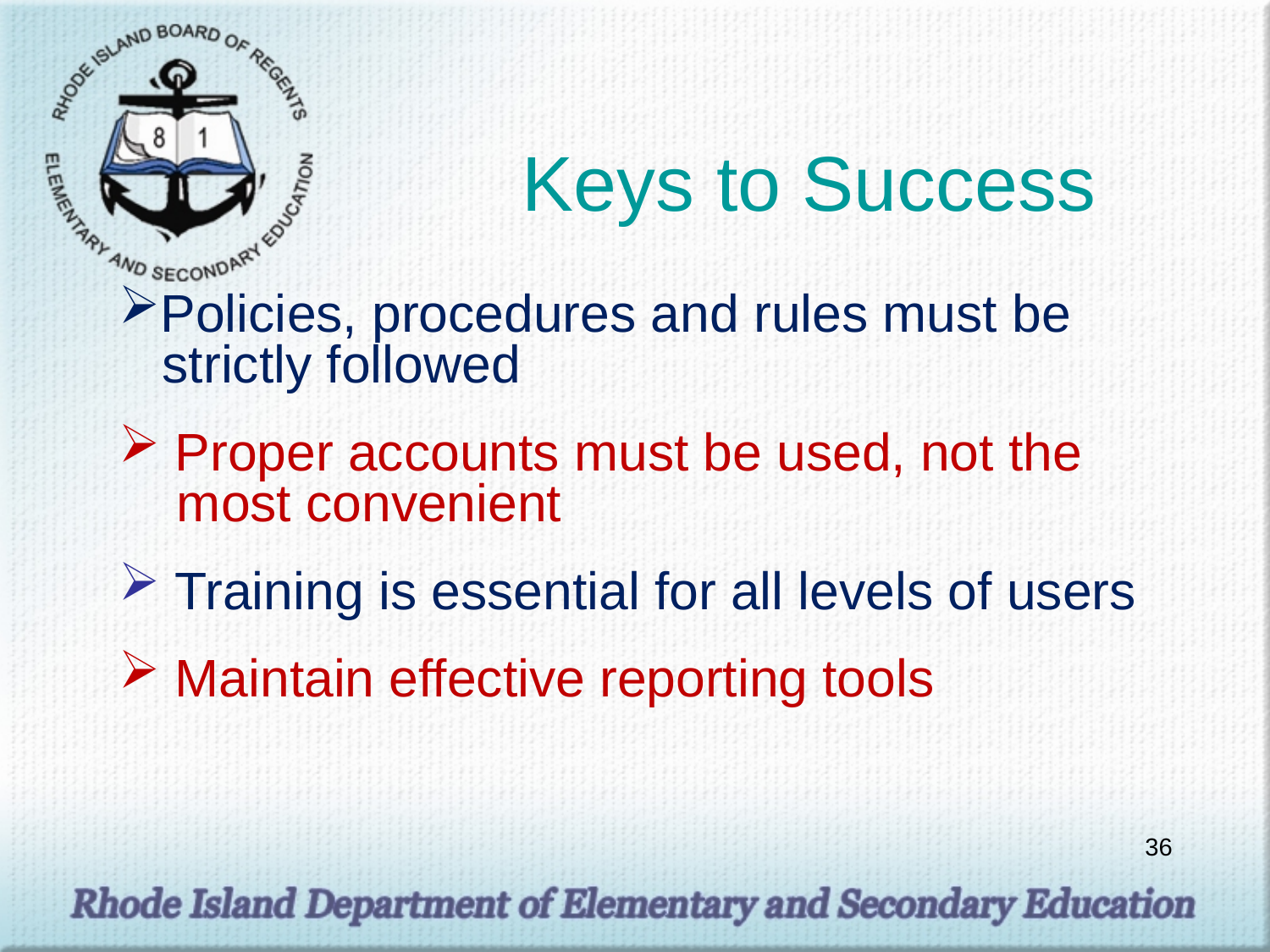

# Keys to Success
Policies, procedures and rules must be
   strictly followed
 Proper accounts must be used, not the
    most convenient
 Training is essential for all levels of users
 Maintain effective reporting tools
36